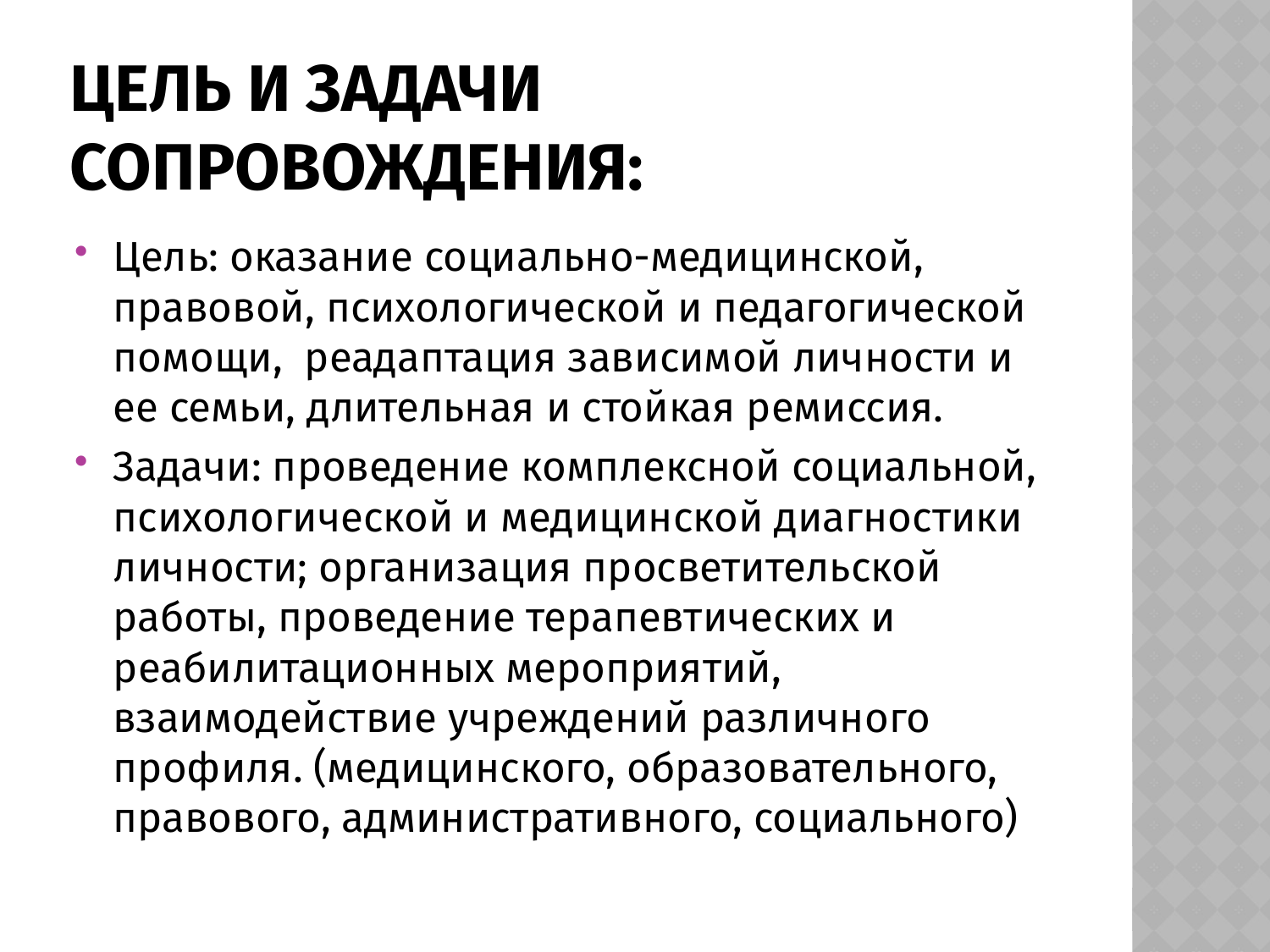

# Цель и задачи сопровождения:
Цель: оказание социально-медицинской, правовой, психологической и педагогической помощи,  реадаптация зависимой личности и ее семьи, длительная и стойкая ремиссия.
Задачи: проведение комплексной социальной, психологической и медицинской диагностики личности; организация просветительской работы, проведение терапевтических и реабилитационных мероприятий, взаимодействие учреждений различного профиля. (медицинского, образовательного, правового, административного, социального)